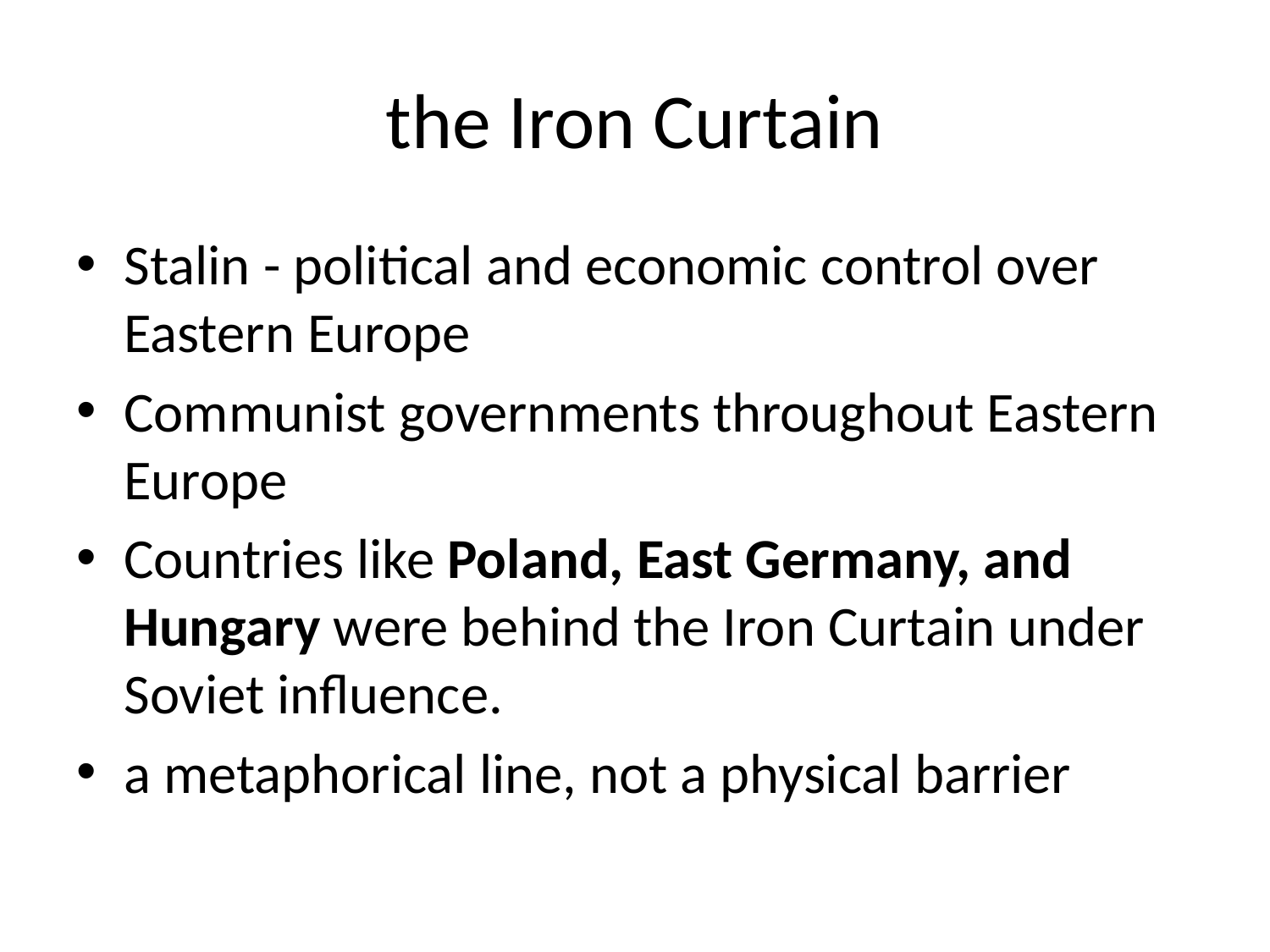

# the Iron Curtain
Stalin - political and economic control over Eastern Europe
Communist governments throughout Eastern Europe
Countries like Poland, East Germany, and Hungary were behind the Iron Curtain under Soviet influence.
a metaphorical line, not a physical barrier